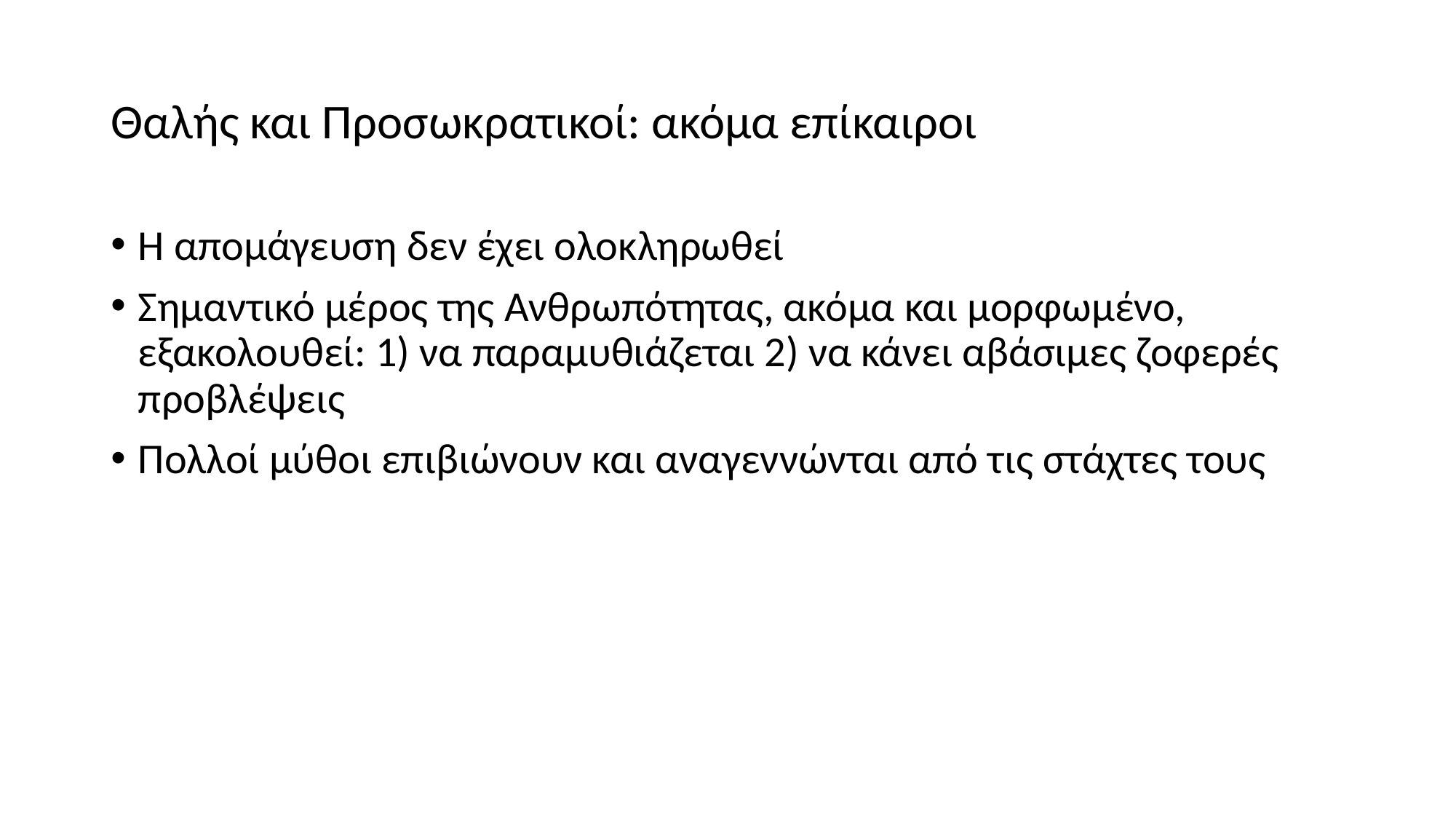

# Θαλής και Προσωκρατικοί: ακόμα επίκαιροι
Η απομάγευση δεν έχει ολοκληρωθεί
Σημαντικό μέρος της Ανθρωπότητας, ακόμα και μορφωμένο, εξακολουθεί: 1) να παραμυθιάζεται 2) να κάνει αβάσιμες ζοφερές προβλέψεις
Πολλοί μύθοι επιβιώνουν και αναγεννώνται από τις στάχτες τους